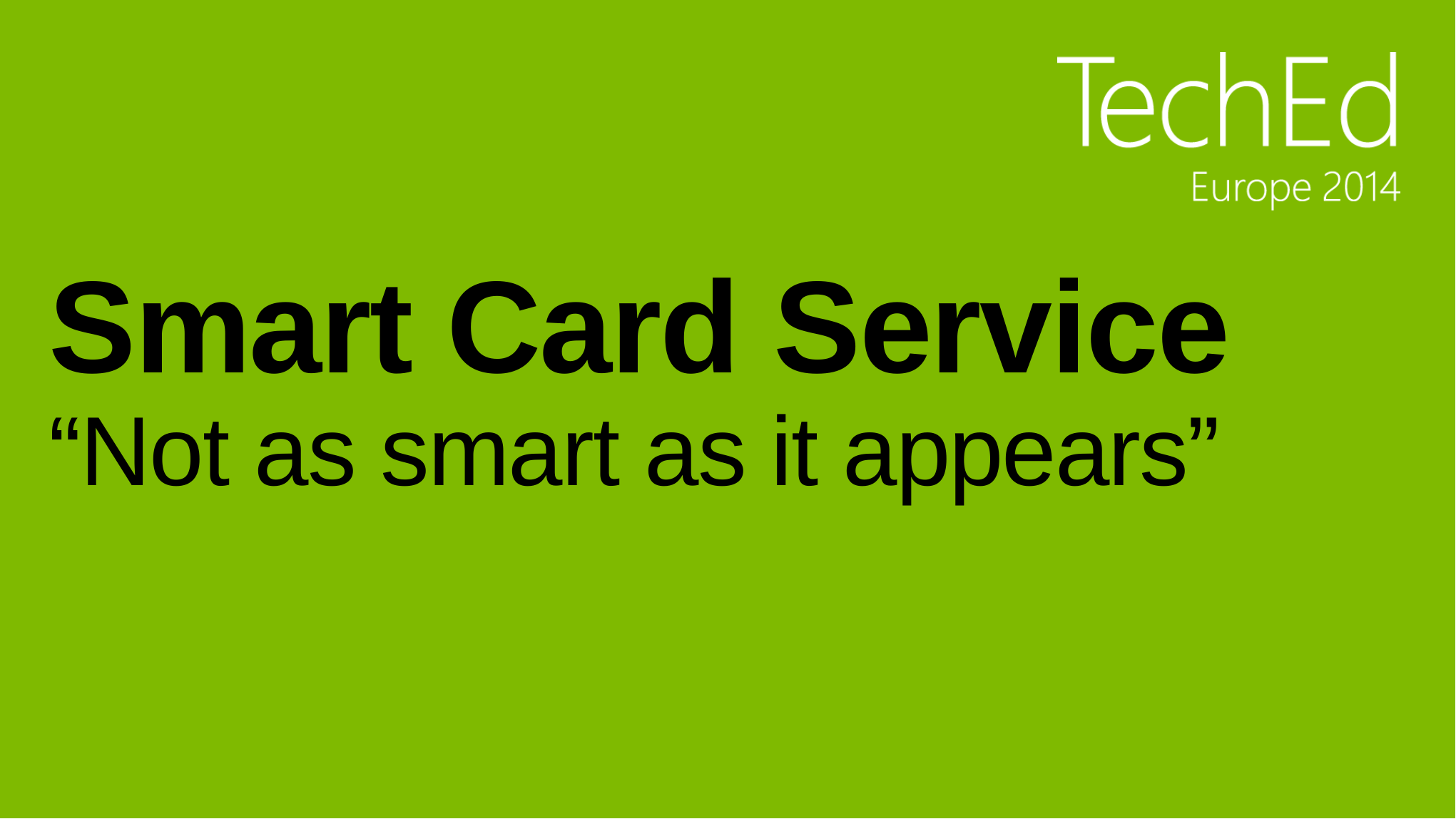

# Smart Card Service “Not as smart as it appears”